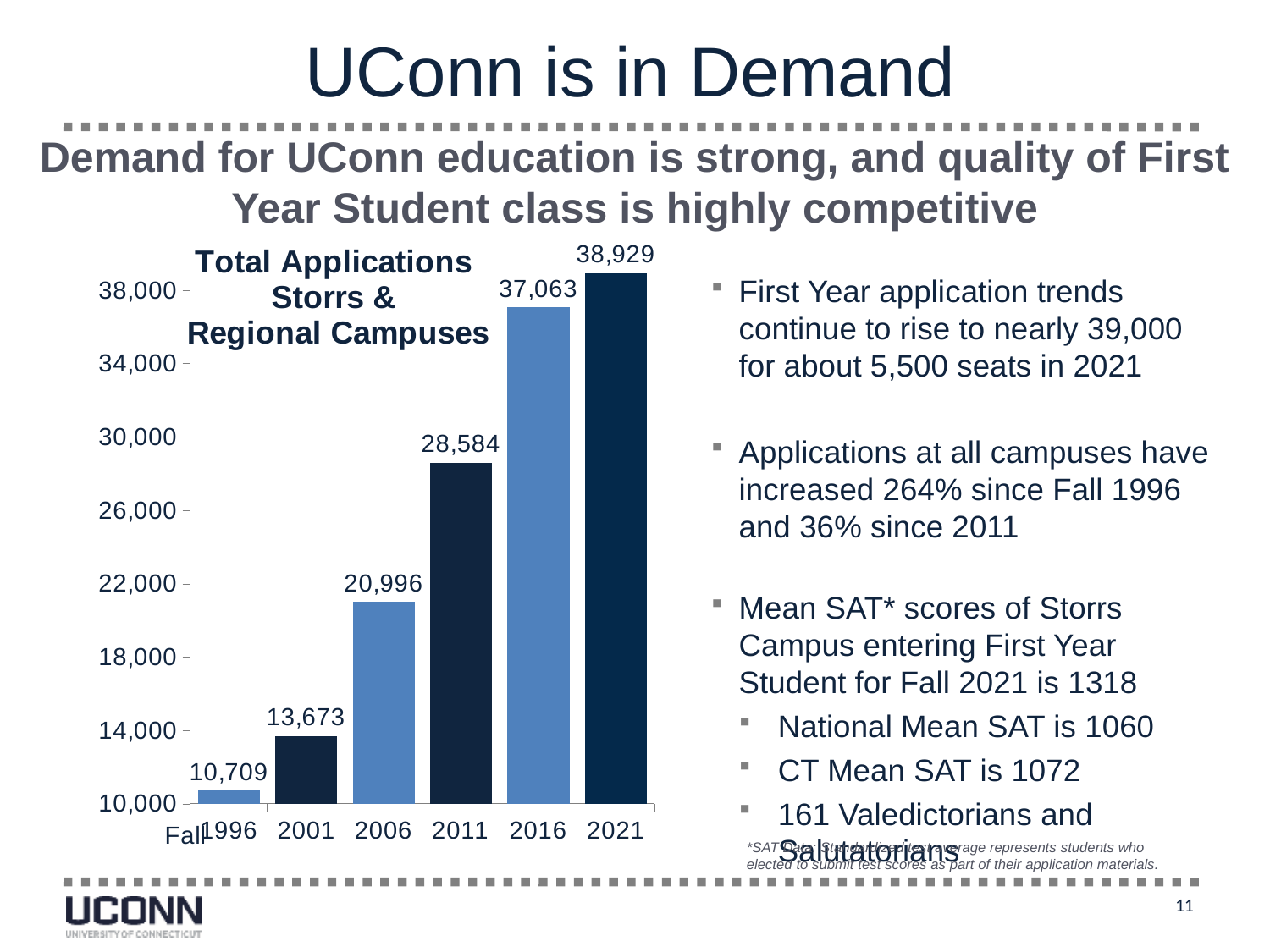

# UConn is in Demand
Demand for UConn education is strong, and quality of First Year Student class is highly competitive

### Chart

| Category |
|---|

### Chart

| Category |  |
|---|---|
| 1996 | 10709.0 |
| 2001 | 13673.0 |
| 2006 | 20996.0 |
| 2011 | 28584.0 |
| 2016 | 37063.0 |
| 2021 | 38929.0 |
First Year application trends continue to rise to nearly 39,000 for about 5,500 seats in 2021

Applications at all campuses have increased 264% since Fall 1996 and 36% since 2011

Mean SAT* scores of Storrs Campus entering First Year Student for Fall 2021 is 1318
National Mean SAT is 1060
CT Mean SAT is 1072
161 Valedictorians and Salutatorians
*SAT Data: Standardized test average represents students who elected to submit test scores as part of their application materials.
11